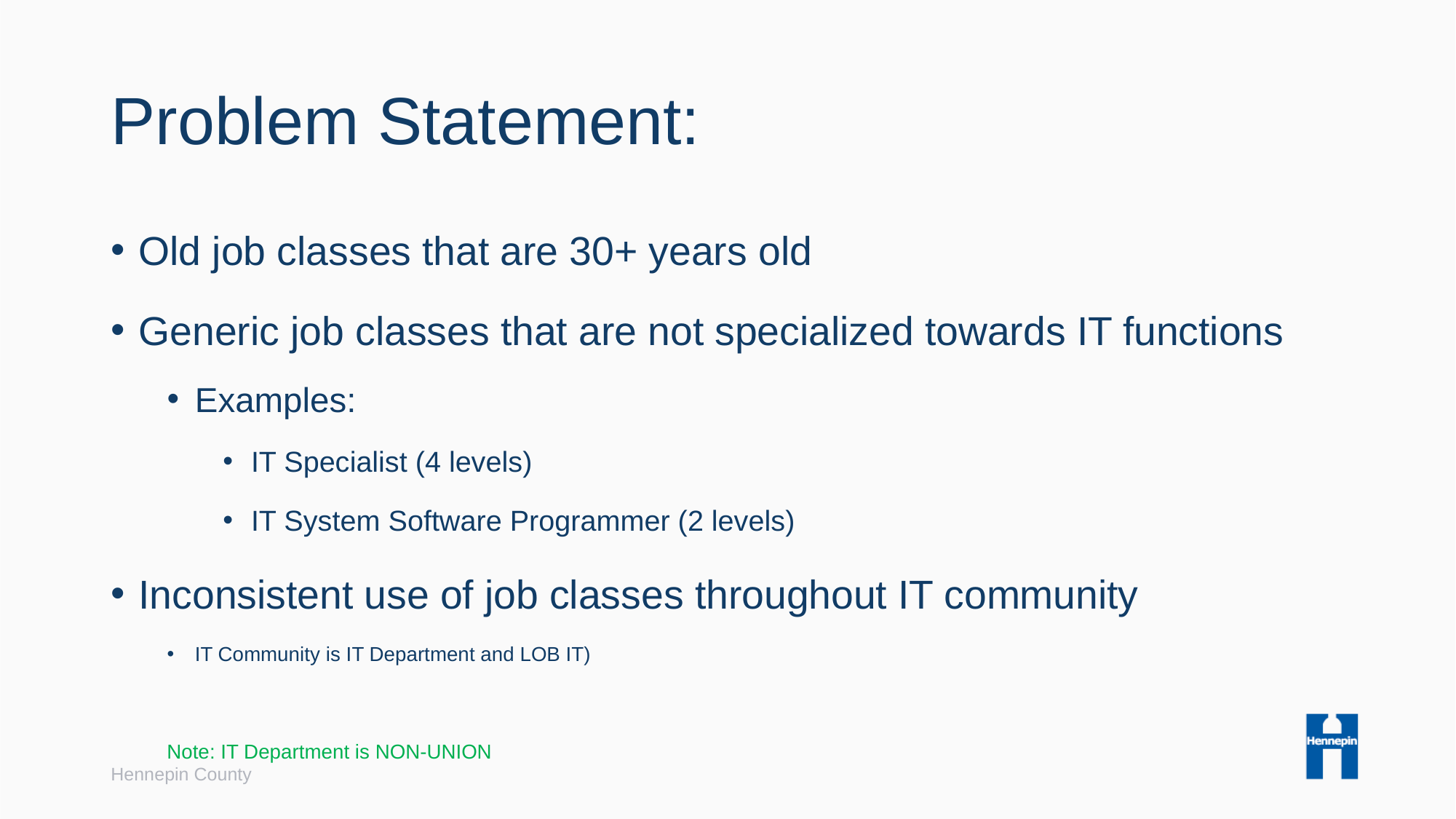

# Problem Statement:
Old job classes that are 30+ years old
Generic job classes that are not specialized towards IT functions
Examples:
IT Specialist (4 levels)
IT System Software Programmer (2 levels)
Inconsistent use of job classes throughout IT community
IT Community is IT Department and LOB IT)

Note: IT Department is NON-UNION

Hennepin County